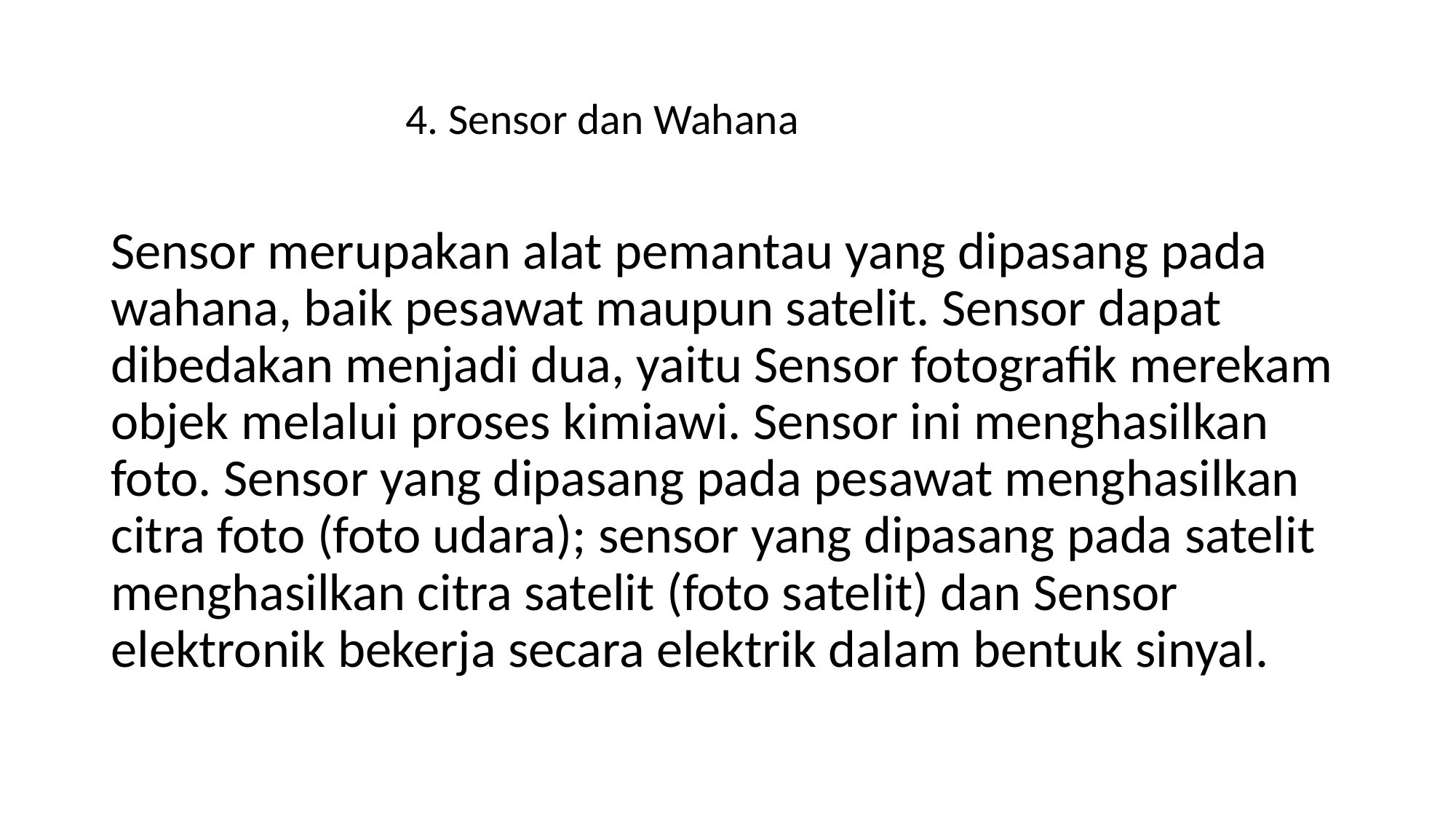

# 4. Sensor dan Wahana
Sensor merupakan alat pemantau yang dipasang pada wahana, baik pesawat maupun satelit. Sensor dapat dibedakan menjadi dua, yaitu Sensor fotografik merekam objek melalui proses kimiawi. Sensor ini menghasilkan foto. Sensor yang dipasang pada pesawat menghasilkan citra foto (foto udara); sensor yang dipasang pada satelit menghasilkan citra satelit (foto satelit) dan Sensor elektronik bekerja secara elektrik dalam bentuk sinyal.